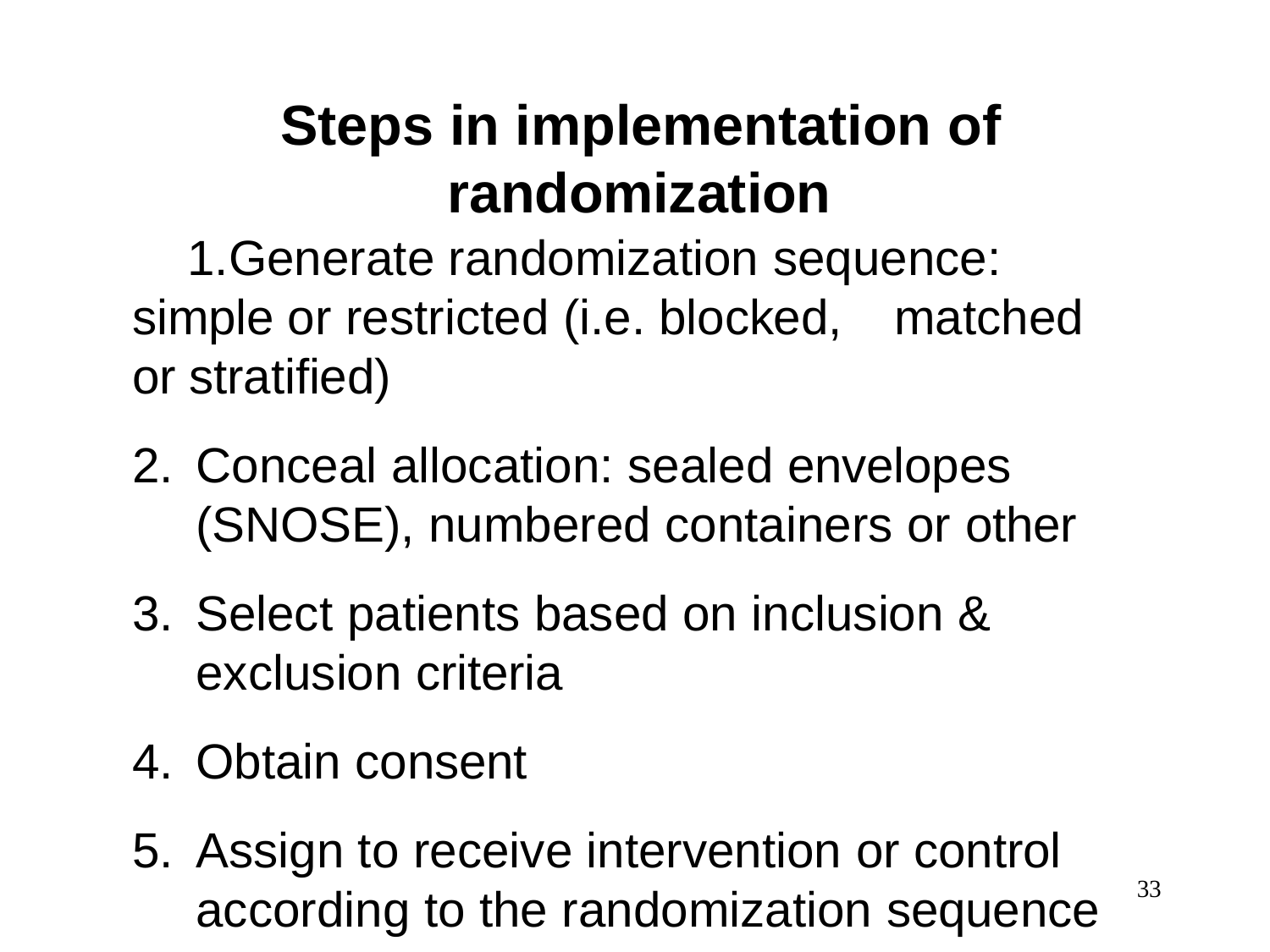

# Steps in implementation of randomization
Generate randomization sequence: simple or restricted (i.e. blocked,	matched or stratified)
Conceal allocation: sealed envelopes (SNOSE), numbered containers or other
Select patients based on inclusion & exclusion criteria
Obtain consent
Assign to receive intervention or control according to the randomization sequence
33